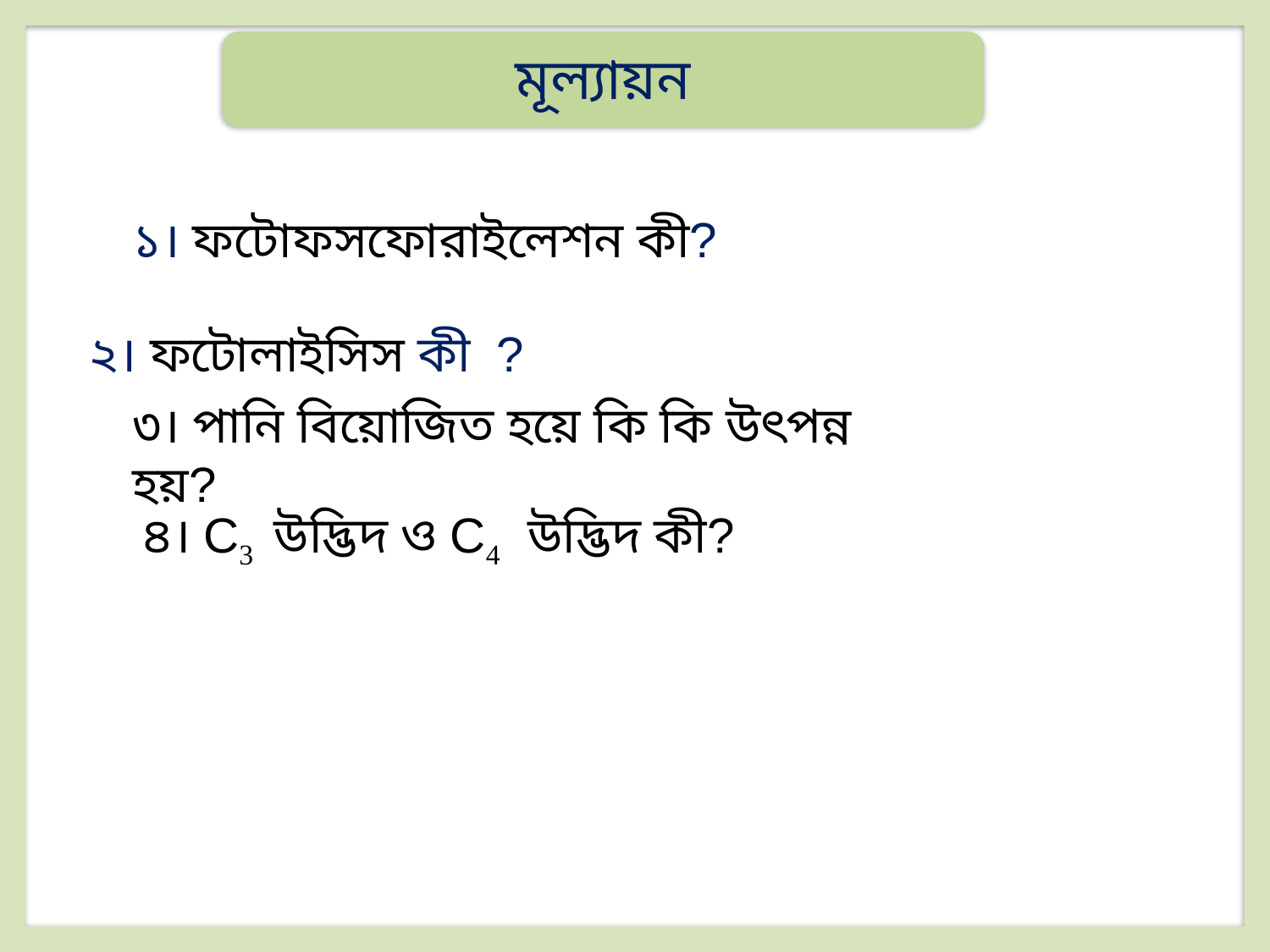

মূল্যায়ন
১। ফটোফসফোরাইলেশন কী?
২। ফটোলাইসিস কী  ?
৩। পানি বিয়োজিত হয়ে কি কি উৎপন্ন হয়?
৪। C3  উদ্ভিদ ও C4  উদ্ভিদ কী?